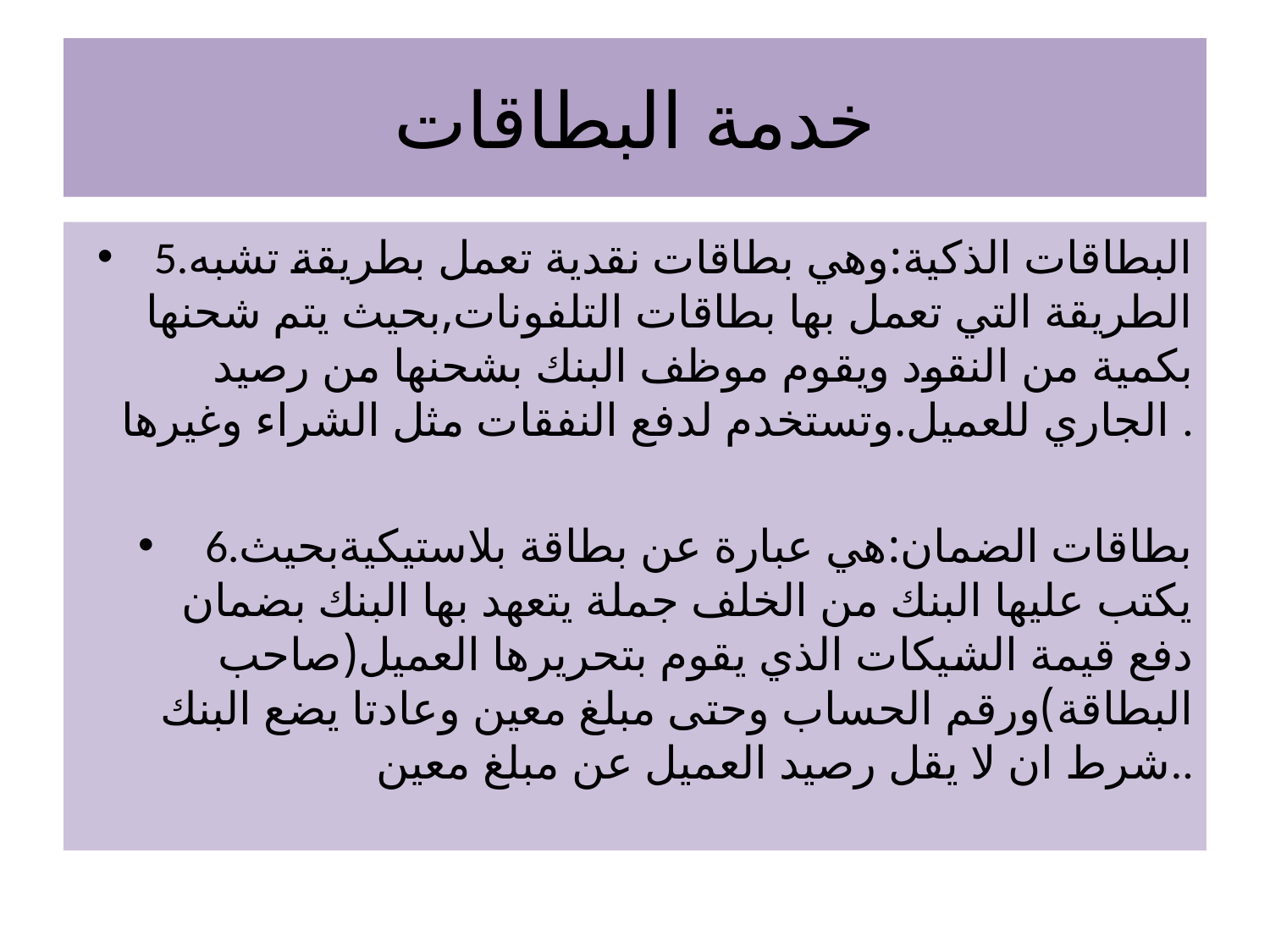

# خدمة البطاقات
5.البطاقات الذكية:وهي بطاقات نقدية تعمل بطريقة تشبه الطريقة التي تعمل بها بطاقات التلفونات,بحيث يتم شحنها بكمية من النقود ويقوم موظف البنك بشحنها من رصيد الجاري للعميل.وتستخدم لدفع النفقات مثل الشراء وغيرها .

6.بطاقات الضمان:هي عبارة عن بطاقة بلاستيكيةبحيث يكتب عليها البنك من الخلف جملة يتعهد بها البنك بضمان دفع قيمة الشيكات الذي يقوم بتحريرها العميل(صاحب البطاقة)ورقم الحساب وحتى مبلغ معين وعادتا يضع البنك شرط ان لا يقل رصيد العميل عن مبلغ معين..